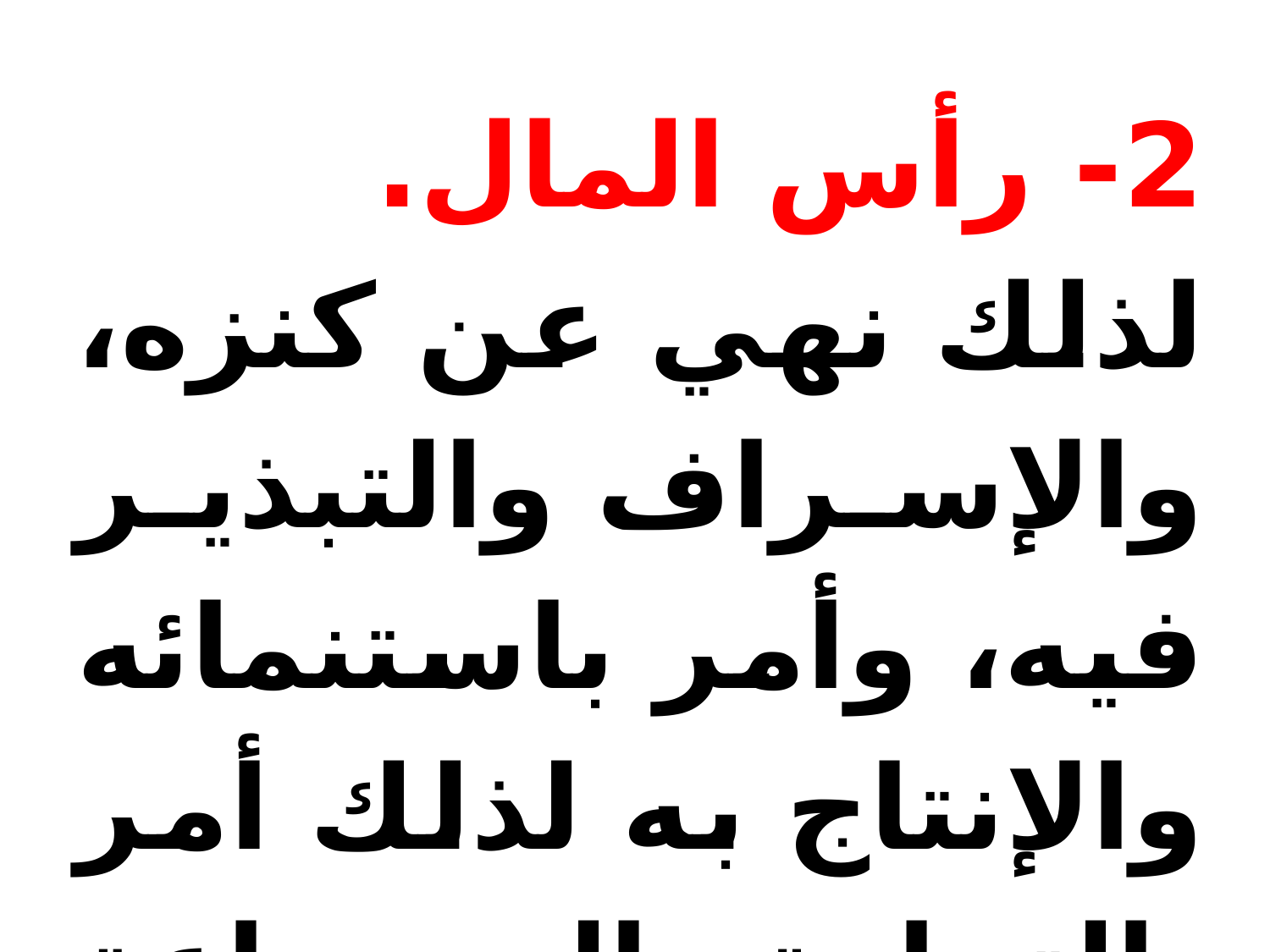

2- رأس المال.
لذلك نهي عن كنزه، والإسراف والتبذير فيه، وأمر باستنمائه والإنتاج به لذلك أمر بالتجارة والصناعة والفلاحة.